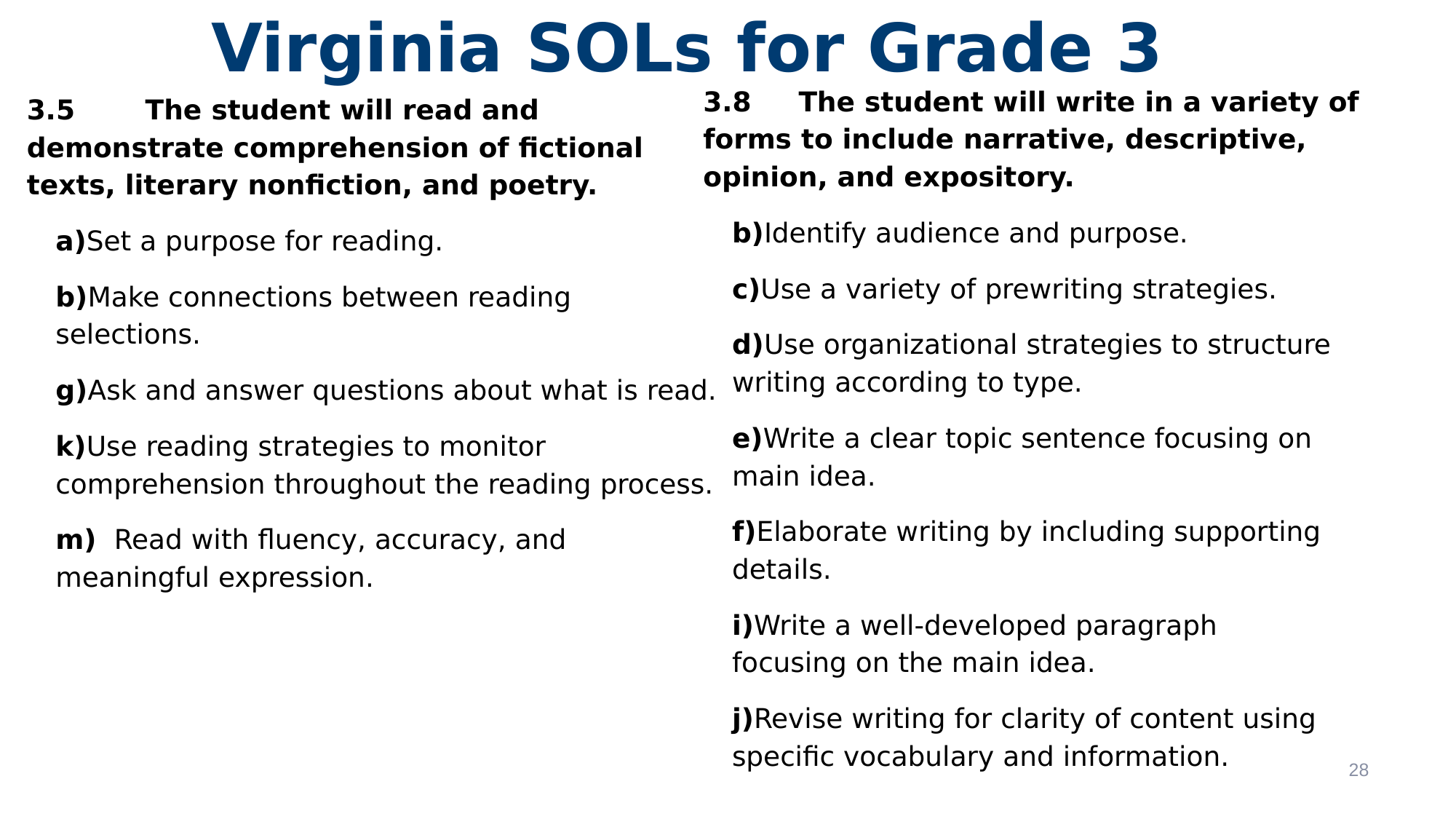

# Virginia SOLs for Grade 3
3.8     The student will write in a variety of forms to include narrative, descriptive, opinion, and expository.
b)Identify audience and purpose.
c)Use a variety of prewriting strategies.
d)Use organizational strategies to structure
writing according to type.
e)Write a clear topic sentence focusing on
main idea.
f)Elaborate writing by including supporting
details.
i)Write a well-developed paragraph
focusing on the main idea.
j)Revise writing for clarity of content using
specific vocabulary and information.
3.5	 The student will read and demonstrate comprehension of fictional texts, literary nonfiction, and poetry.
a)Set a purpose for reading.
b)Make connections between reading selections.
g)Ask and answer questions about what is read.
k)Use reading strategies to monitor comprehension throughout the reading process.
m)  Read with fluency, accuracy, and meaningful expression.

28